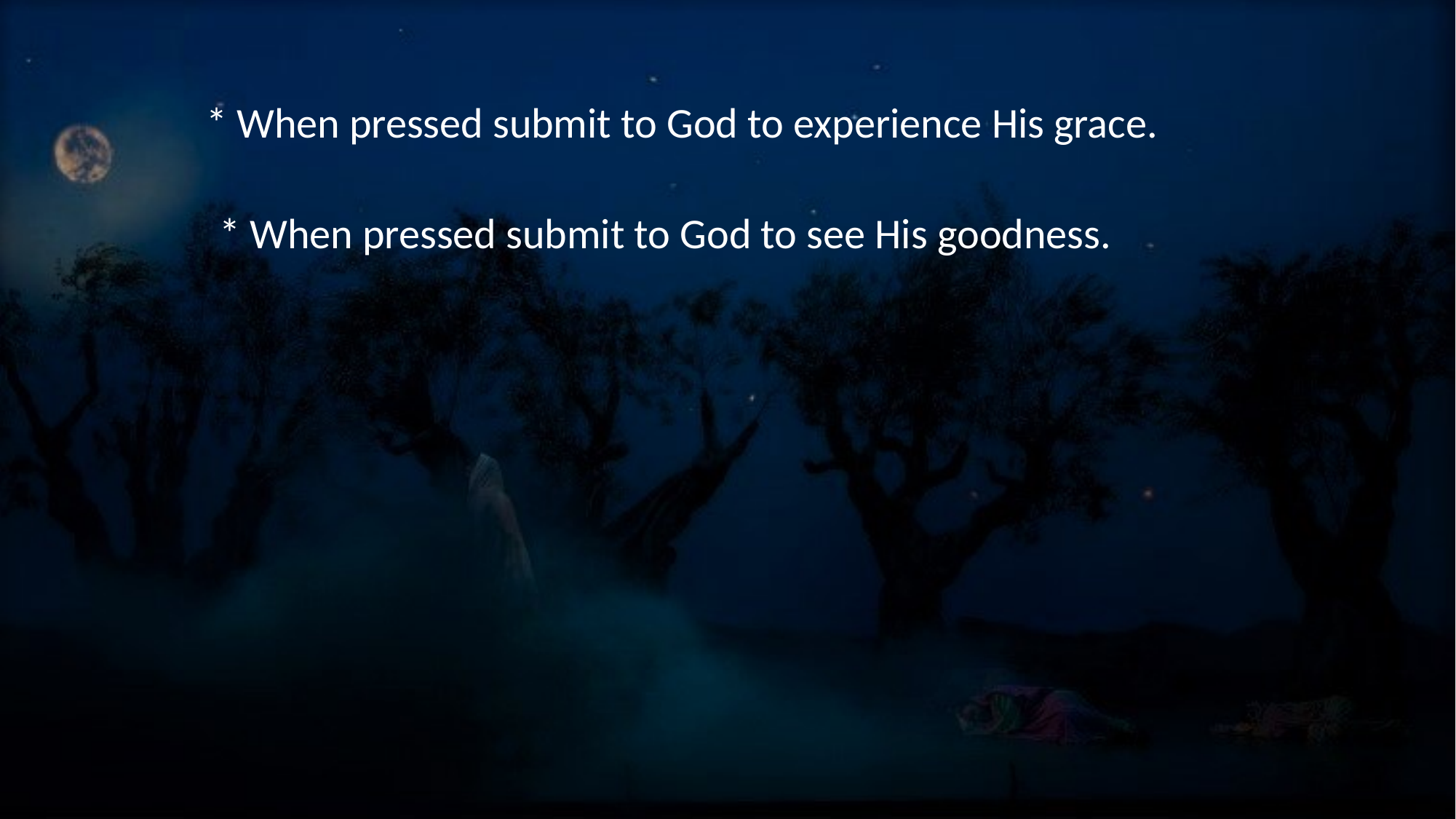

* When pressed submit to God to experience His grace.
* When pressed submit to God to see His goodness.